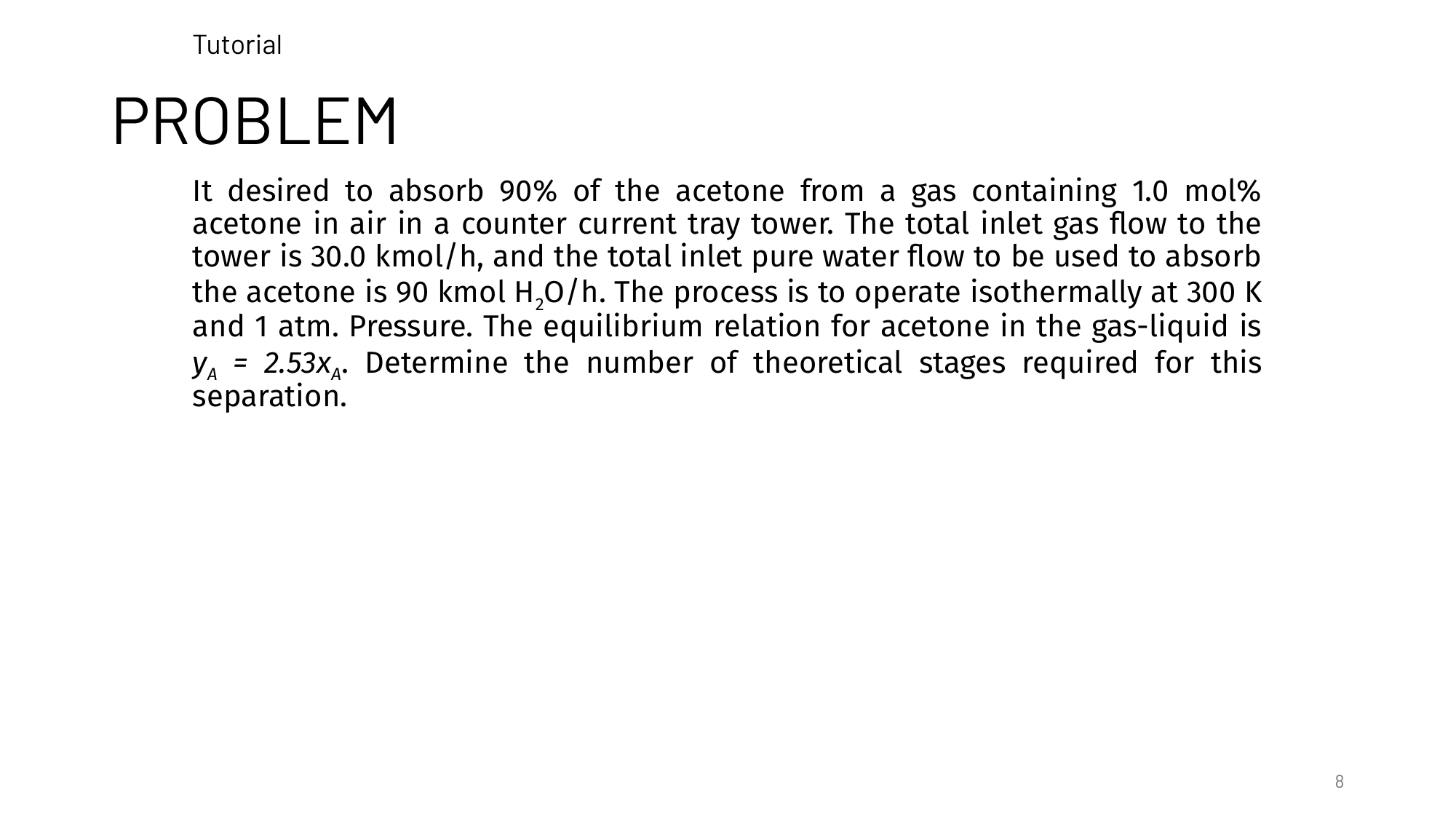

Tutorial
# PROBLEM
It desired to absorb 90% of the acetone from a gas containing 1.0 mol% acetone in air in a counter current tray tower. The total inlet gas flow to the tower is 30.0 kmol/h, and the total inlet pure water flow to be used to absorb the acetone is 90 kmol H2O/h. The process is to operate isothermally at 300 K and 1 atm. Pressure. The equilibrium relation for acetone in the gas-liquid is yA = 2.53xA. Determine the number of theoretical stages required for this separation.
8